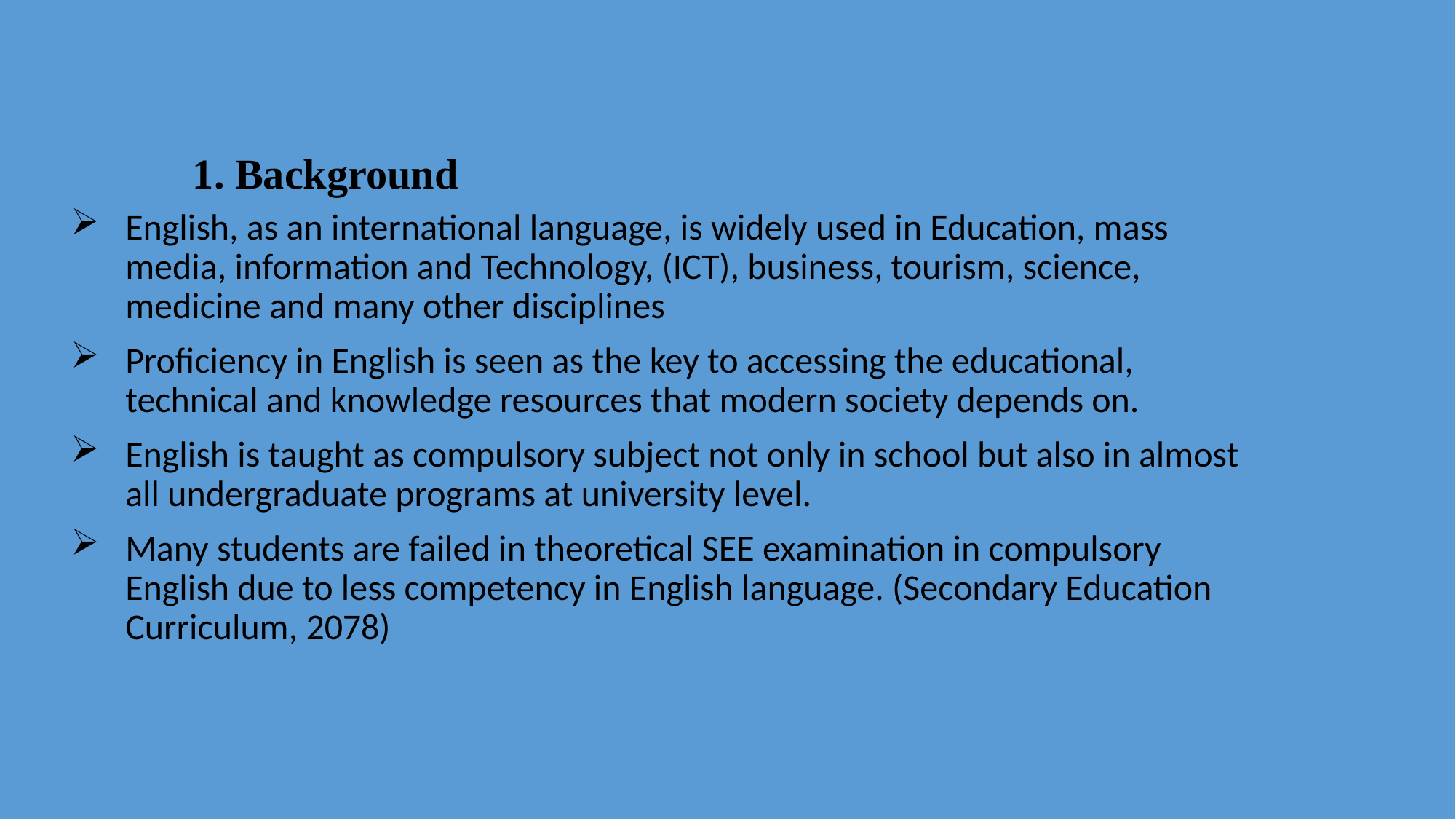

# 1. Background
English, as an international language, is widely used in Education, mass media, information and Technology, (ICT), business, tourism, science, medicine and many other disciplines
Proficiency in English is seen as the key to accessing the educational, technical and knowledge resources that modern society depends on.
English is taught as compulsory subject not only in school but also in almost all undergraduate programs at university level.
Many students are failed in theoretical SEE examination in compulsory English due to less competency in English language. (Secondary Education Curriculum, 2078)